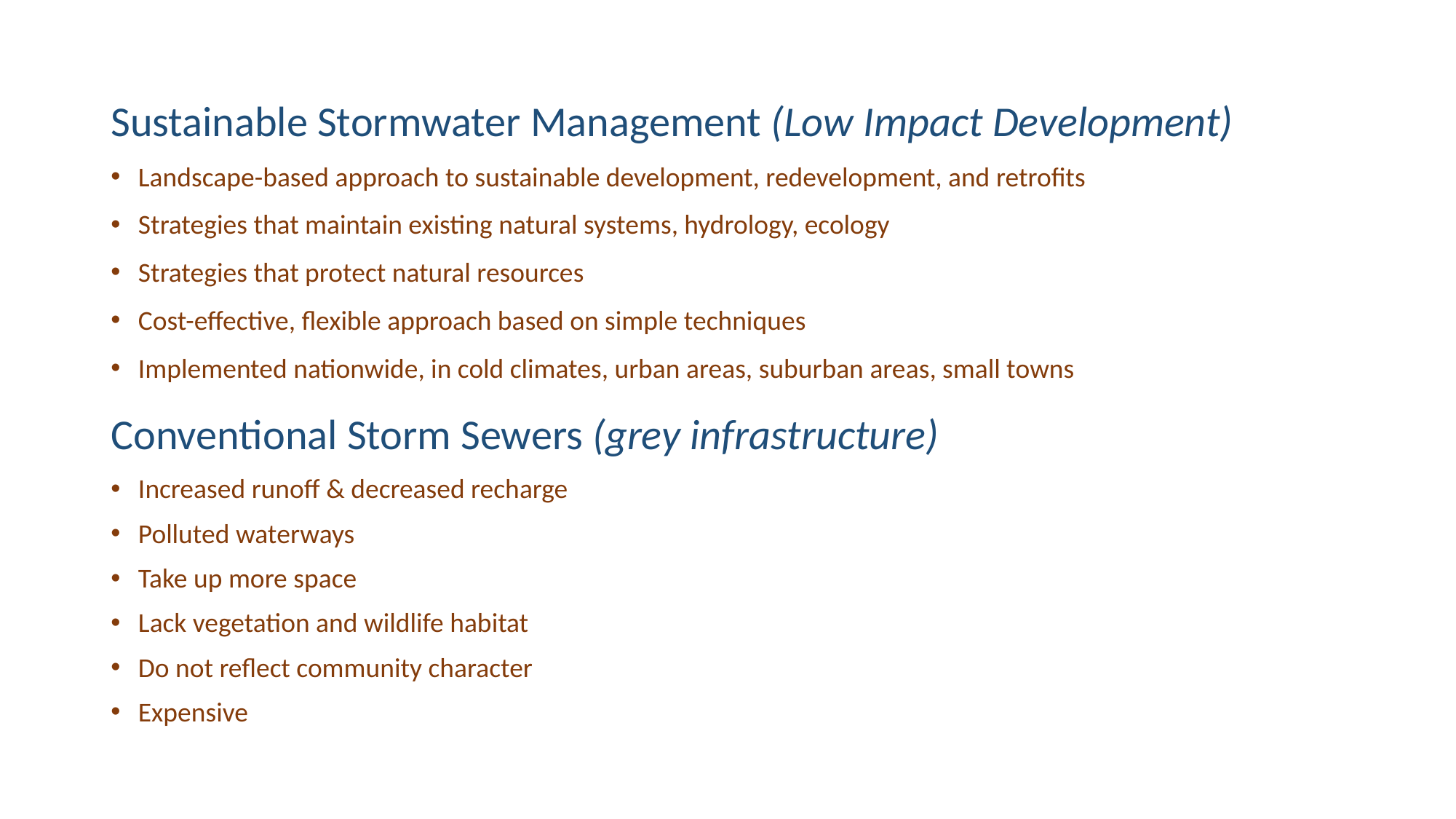

# Sustainable Stormwater Management (Low Impact Development)
Landscape-based approach to sustainable development, redevelopment, and retrofits
Strategies that maintain existing natural systems, hydrology, ecology
Strategies that protect natural resources
Cost-effective, flexible approach based on simple techniques
Implemented nationwide, in cold climates, urban areas, suburban areas, small towns
Conventional Storm Sewers (grey infrastructure)
Increased runoff & decreased recharge
Polluted waterways
Take up more space
Lack vegetation and wildlife habitat
Do not reflect community character
Expensive